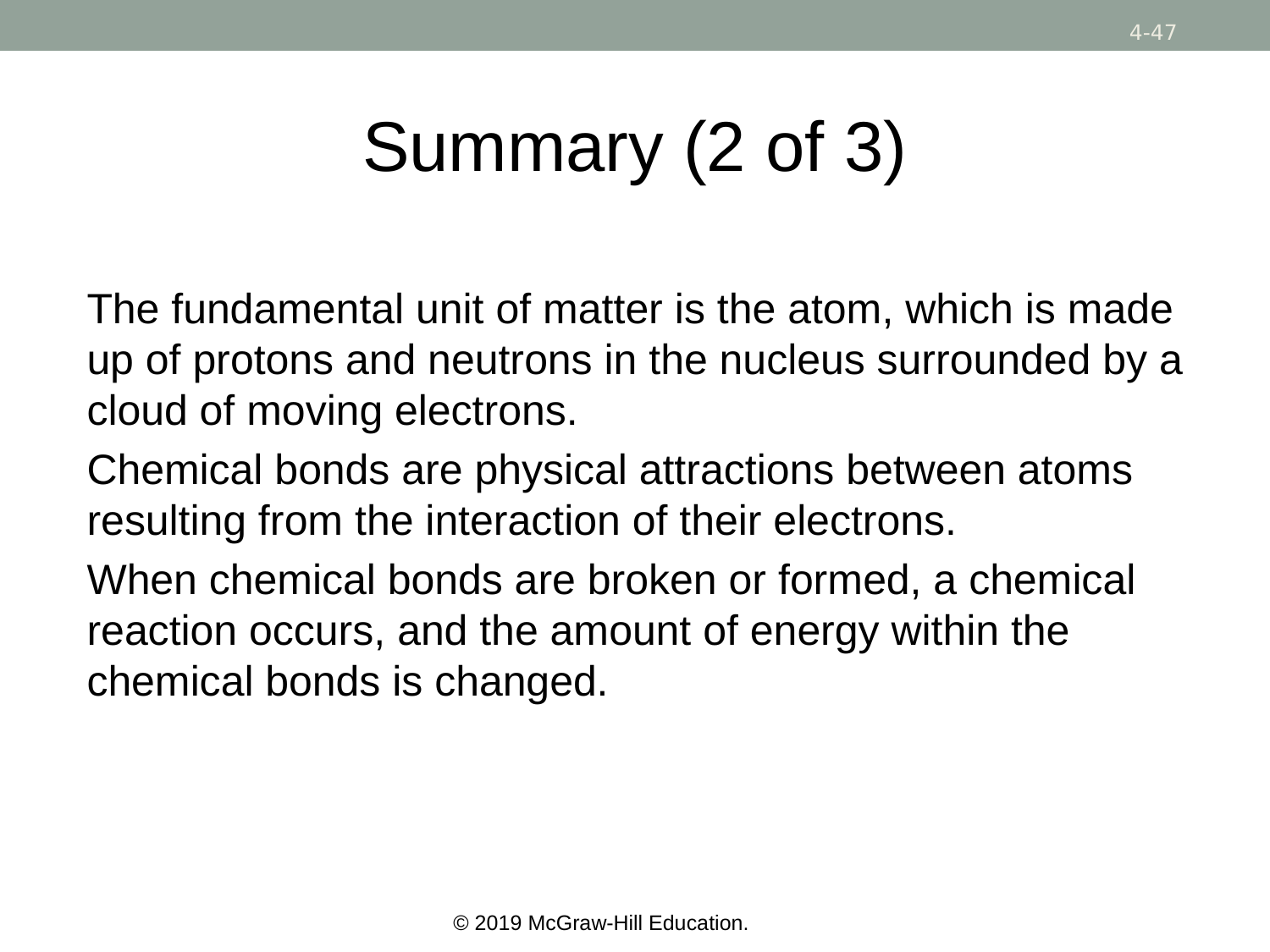

# Summary (2 of 3)
The fundamental unit of matter is the atom, which is made up of protons and neutrons in the nucleus surrounded by a cloud of moving electrons.
Chemical bonds are physical attractions between atoms resulting from the interaction of their electrons.
When chemical bonds are broken or formed, a chemical reaction occurs, and the amount of energy within the chemical bonds is changed.